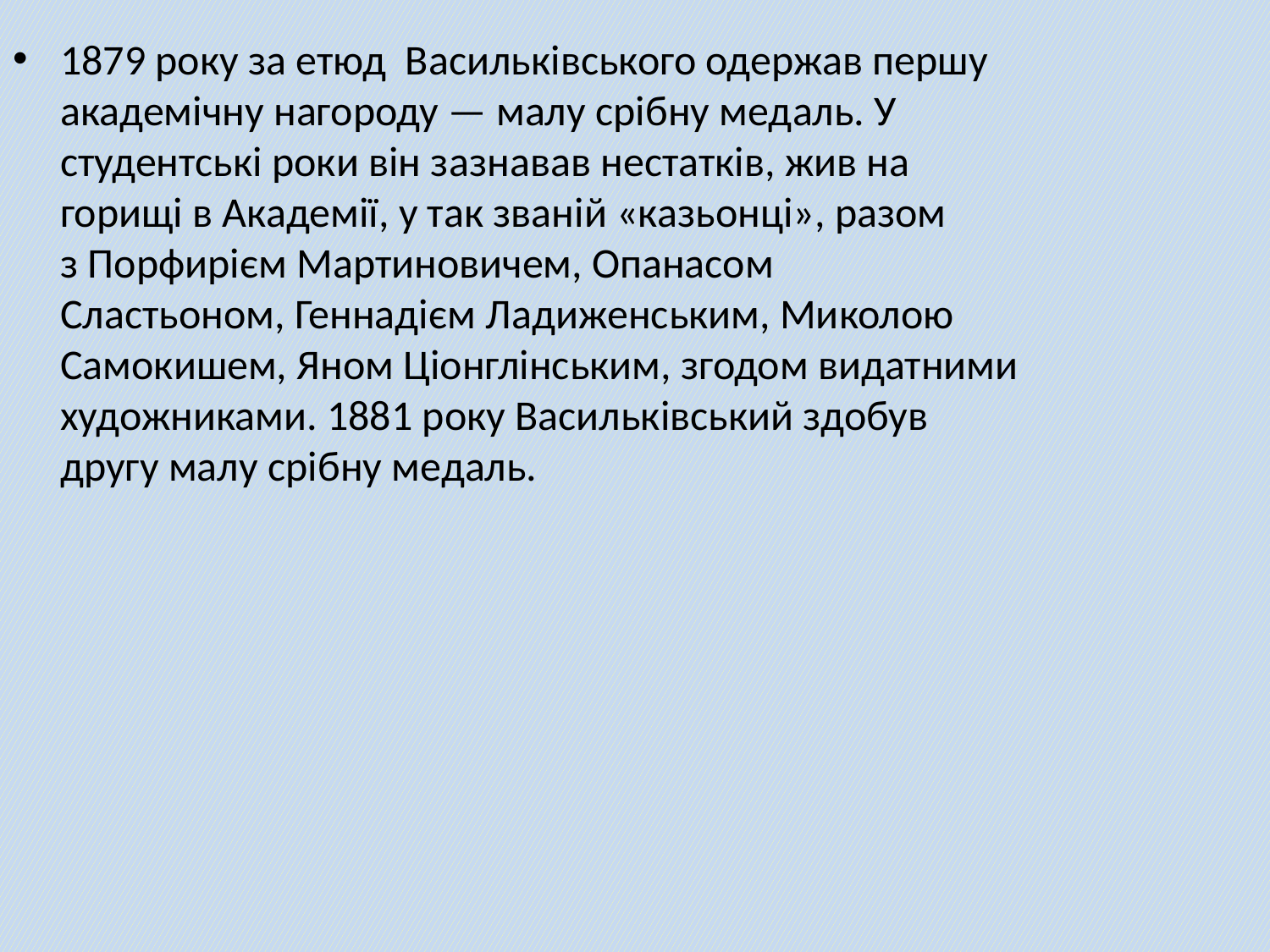

1879 року за етюд  Васильківського одержав першу академічну нагороду — малу срібну медаль. У студентські роки він зазнавав нестатків, жив на горищі в Академії, у так званій «казьонці», разом з Порфирієм Мартиновичем, Опанасом Сластьоном, Геннадієм Ладиженським, Миколою Самокишем, Яном Ціонглінським, згодом видатними художниками. 1881 року Васильківський здобув другу малу срібну медаль.